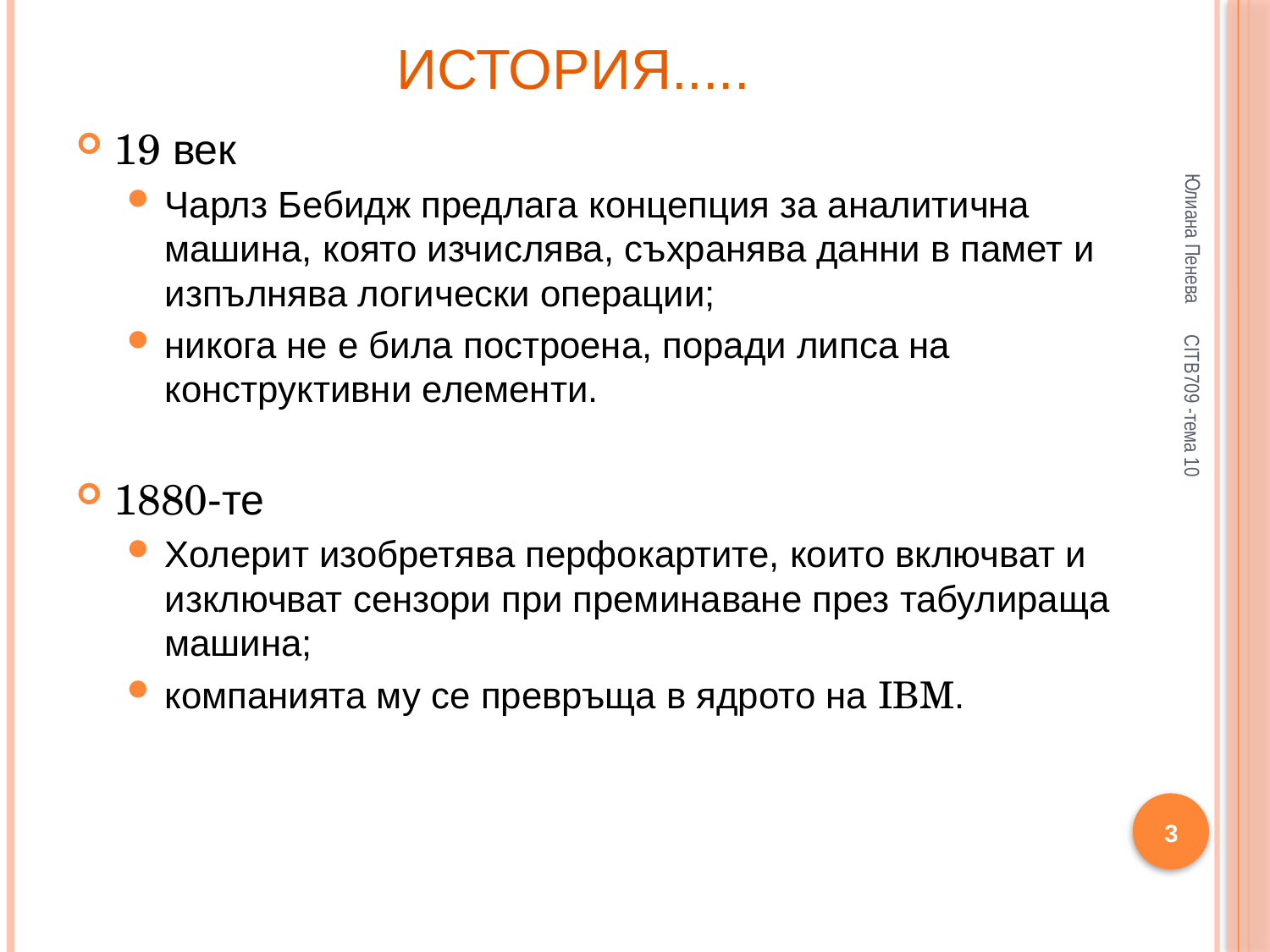

# История.....
19 век
Чарлз Бебидж предлага концепция за аналитична машина, която изчислява, съхранява данни в памет и изпълнява логически операции;
никога не е била построена, поради липса на конструктивни елементи.

1880-те
Холерит изобретява перфокартите, които включват и изключват сензори при преминаване през табулираща машина;
компанията му се превръща в ядрото на IBM.

Юлиана Пенева
CITB709 -тема 10
3